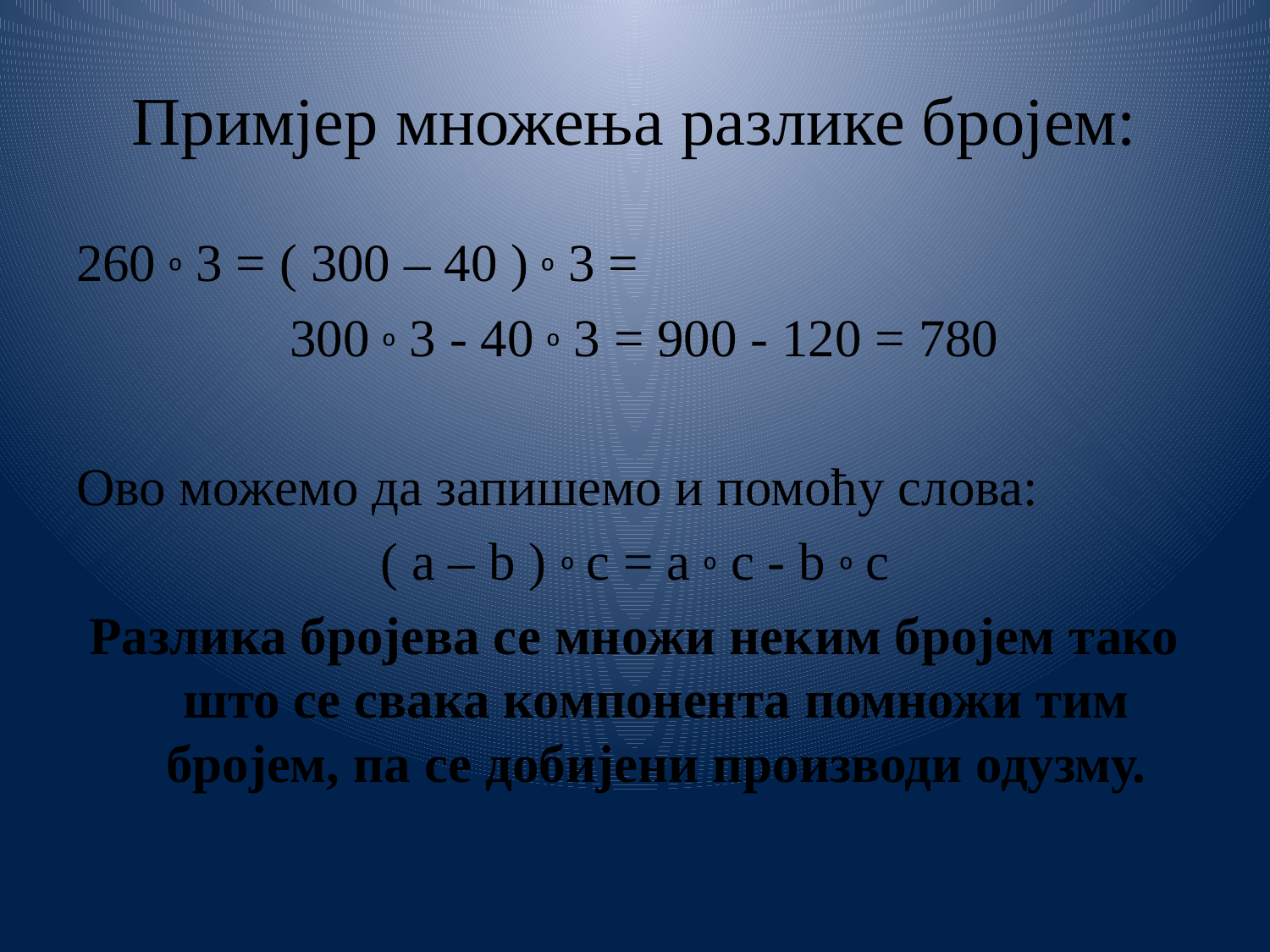

# Примјер множења разлике бројем:
260 º 3 = ( 300 – 40 ) º 3 =
                300 º 3 - 40 º 3 = 900 - 120 = 780

Ово можемо да запишемо и помоћу слова:
( a – b ) º c = a º c - b º c
Разлика бројева се множи неким бројем тако што се свака компонента помножи тим бројем, па се добијени производи одузму.